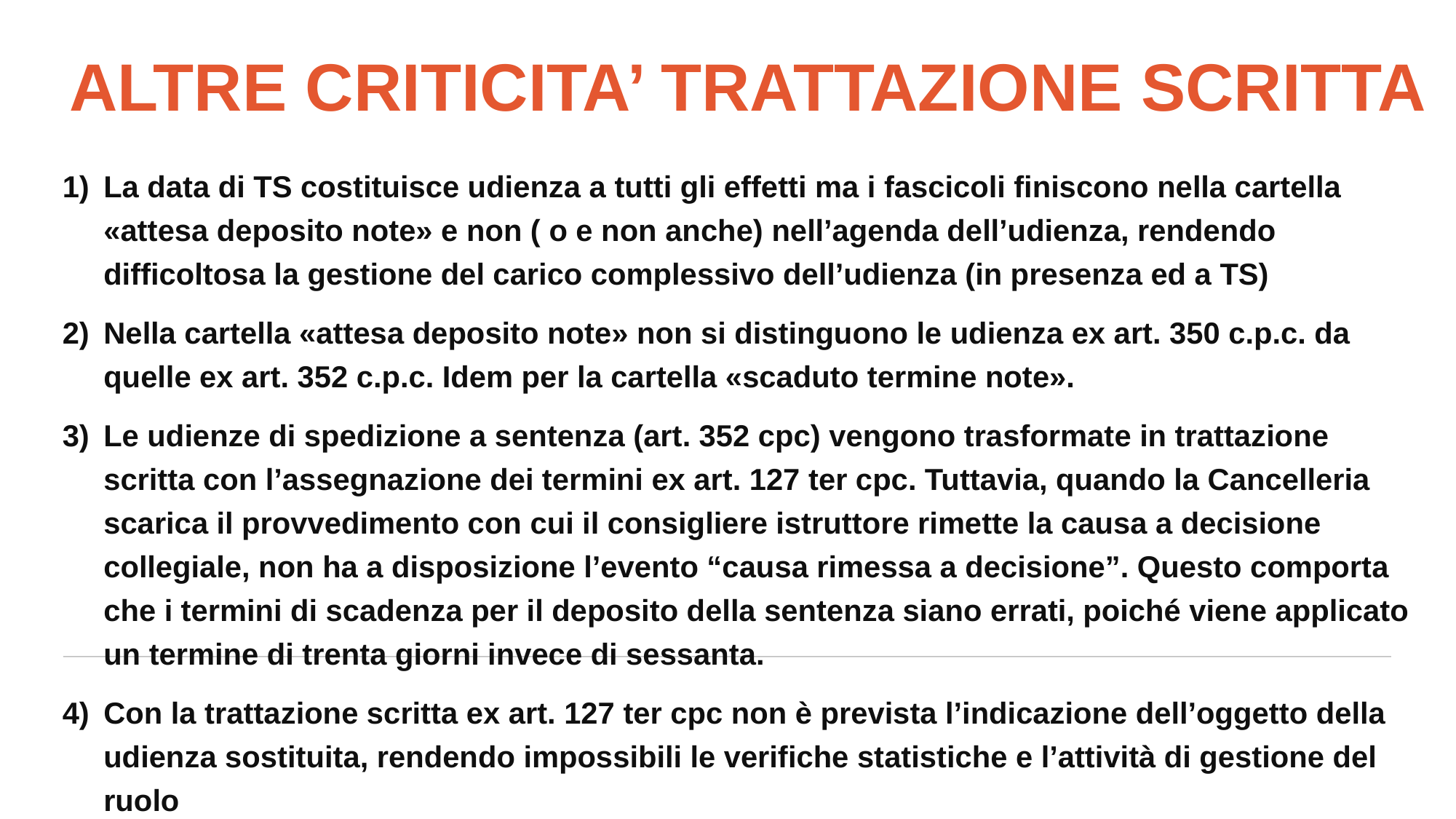

# ALTRE CRITICITA’ TRATTAZIONE SCRITTA
La data di TS costituisce udienza a tutti gli effetti ma i fascicoli finiscono nella cartella «attesa deposito note» e non ( o e non anche) nell’agenda dell’udienza, rendendo difficoltosa la gestione del carico complessivo dell’udienza (in presenza ed a TS)
Nella cartella «attesa deposito note» non si distinguono le udienza ex art. 350 c.p.c. da quelle ex art. 352 c.p.c. Idem per la cartella «scaduto termine note».
Le udienze di spedizione a sentenza (art. 352 cpc) vengono trasformate in trattazione scritta con l’assegnazione dei termini ex art. 127 ter cpc. Tuttavia, quando la Cancelleria scarica il provvedimento con cui il consigliere istruttore rimette la causa a decisione collegiale, non ha a disposizione l’evento “causa rimessa a decisione”. Questo comporta che i termini di scadenza per il deposito della sentenza siano errati, poiché viene applicato un termine di trenta giorni invece di sessanta.
Con la trattazione scritta ex art. 127 ter cpc non è prevista l’indicazione dell’oggetto della udienza sostituita, rendendo impossibili le verifiche statistiche e l’attività di gestione del ruolo